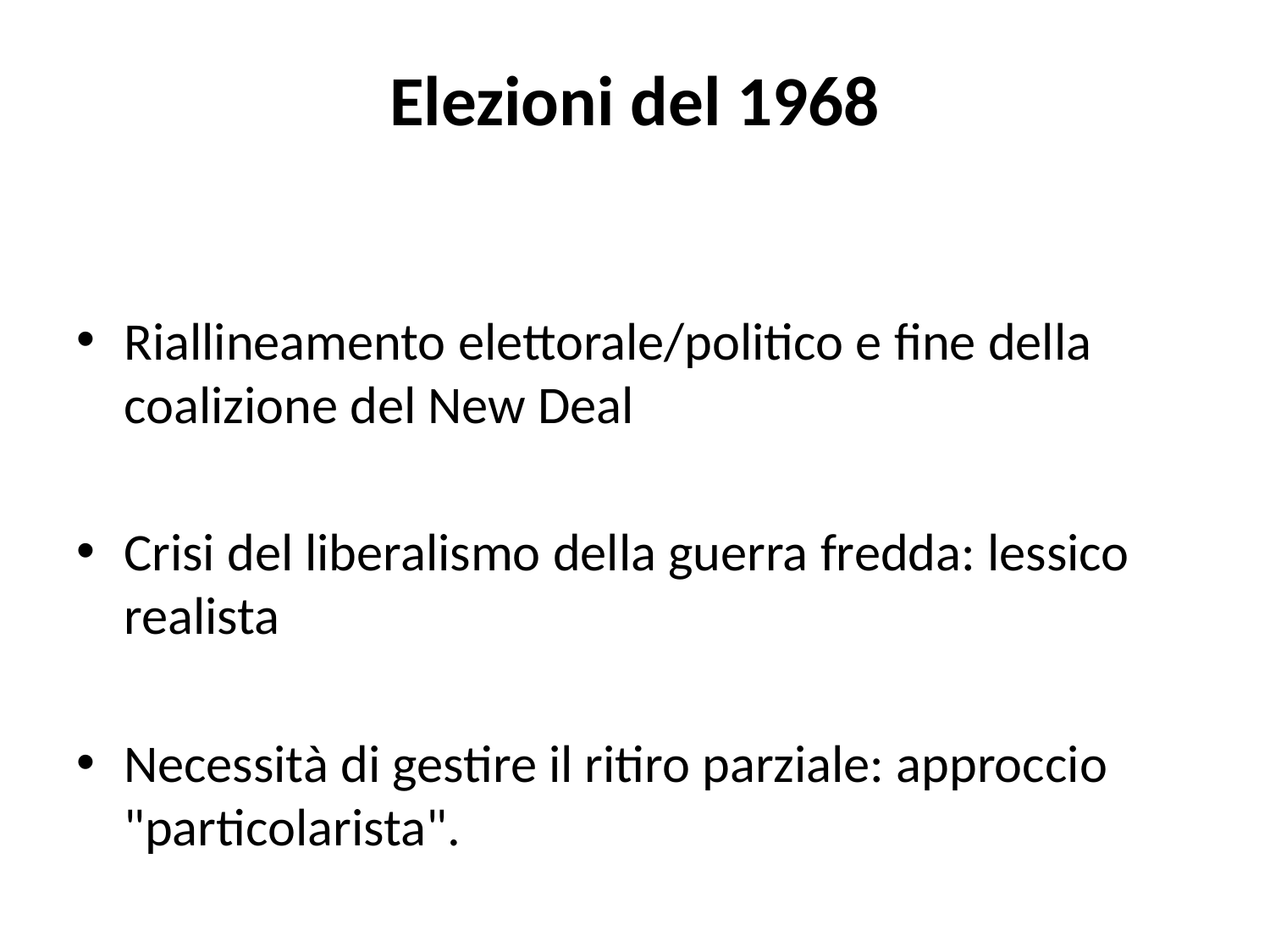

# Elezioni del 1968

Riallineamento elettorale/politico e fine della coalizione del New Deal

Crisi del liberalismo della guerra fredda: lessico realista

Necessità di gestire il ritiro parziale: approccio "particolarista".